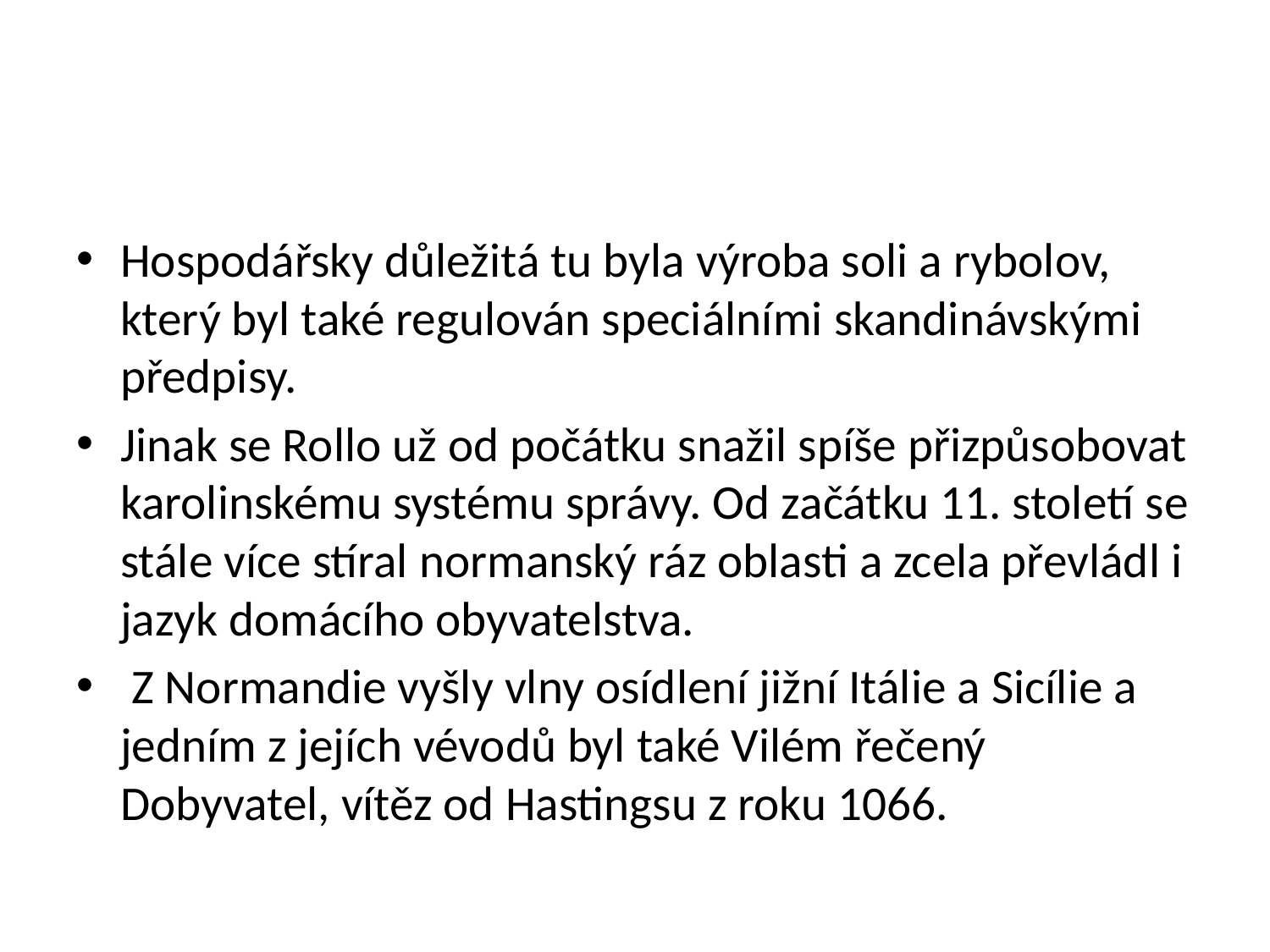

#
Hospodářsky důležitá tu byla výroba soli a rybolov, který byl také regulován speciálními skandinávskými předpisy.
Jinak se Rollo už od počátku snažil spíše přizpůsobovat karolinskému systému správy. Od začátku 11. století se stále více stíral normanský ráz oblasti a zcela převládl i jazyk domácího obyvatelstva.
 Z Normandie vyšly vlny osídlení jižní Itálie a Sicílie a jedním z jejích vévodů byl také Vilém řečený Dobyvatel, vítěz od Hastingsu z roku 1066.